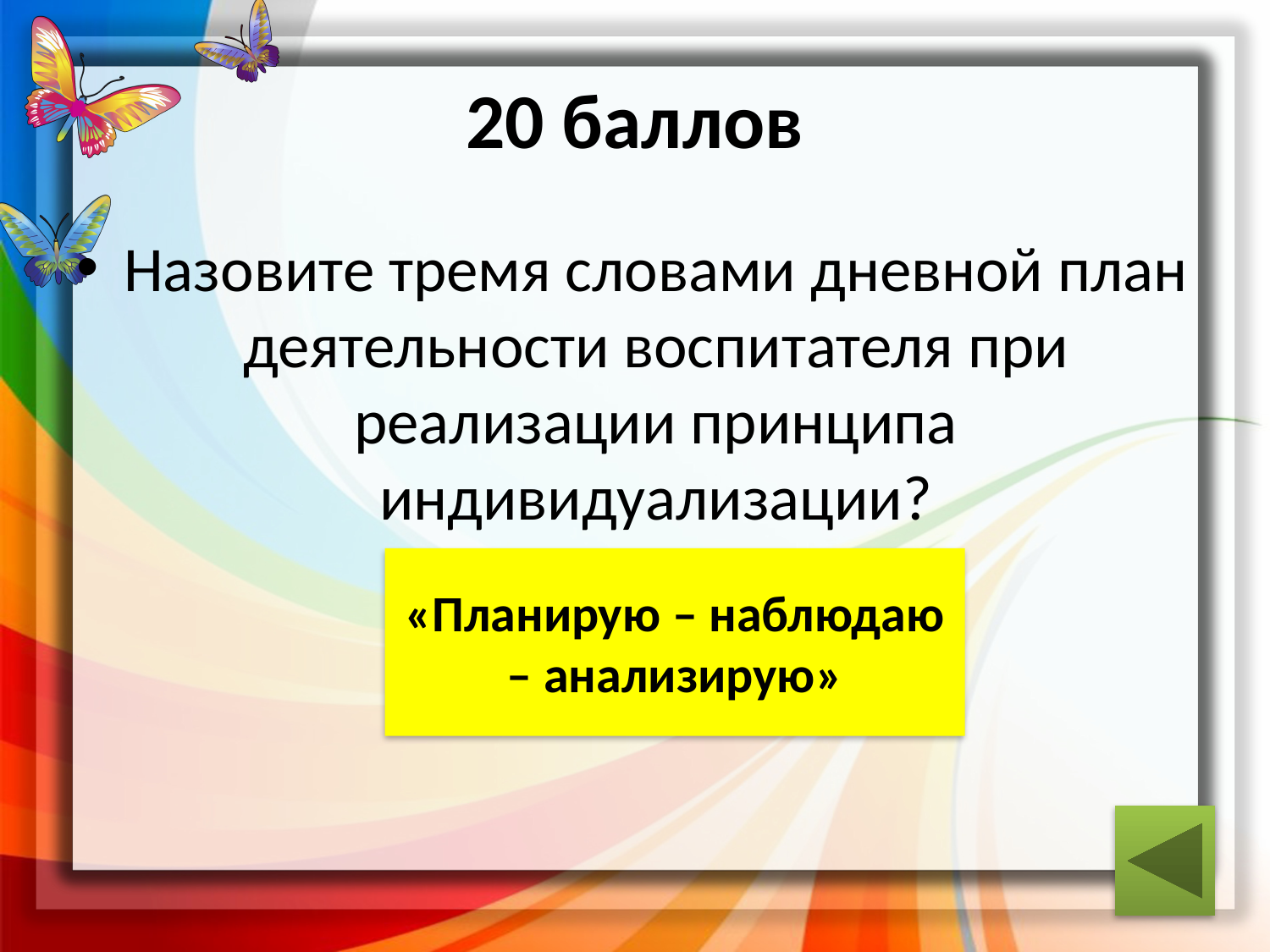

20 баллов
Назовите тремя словами дневной план деятельности воспитателя при реализации принципа индивидуализации?
ответ
«Планирую – наблюдаю – анализирую»